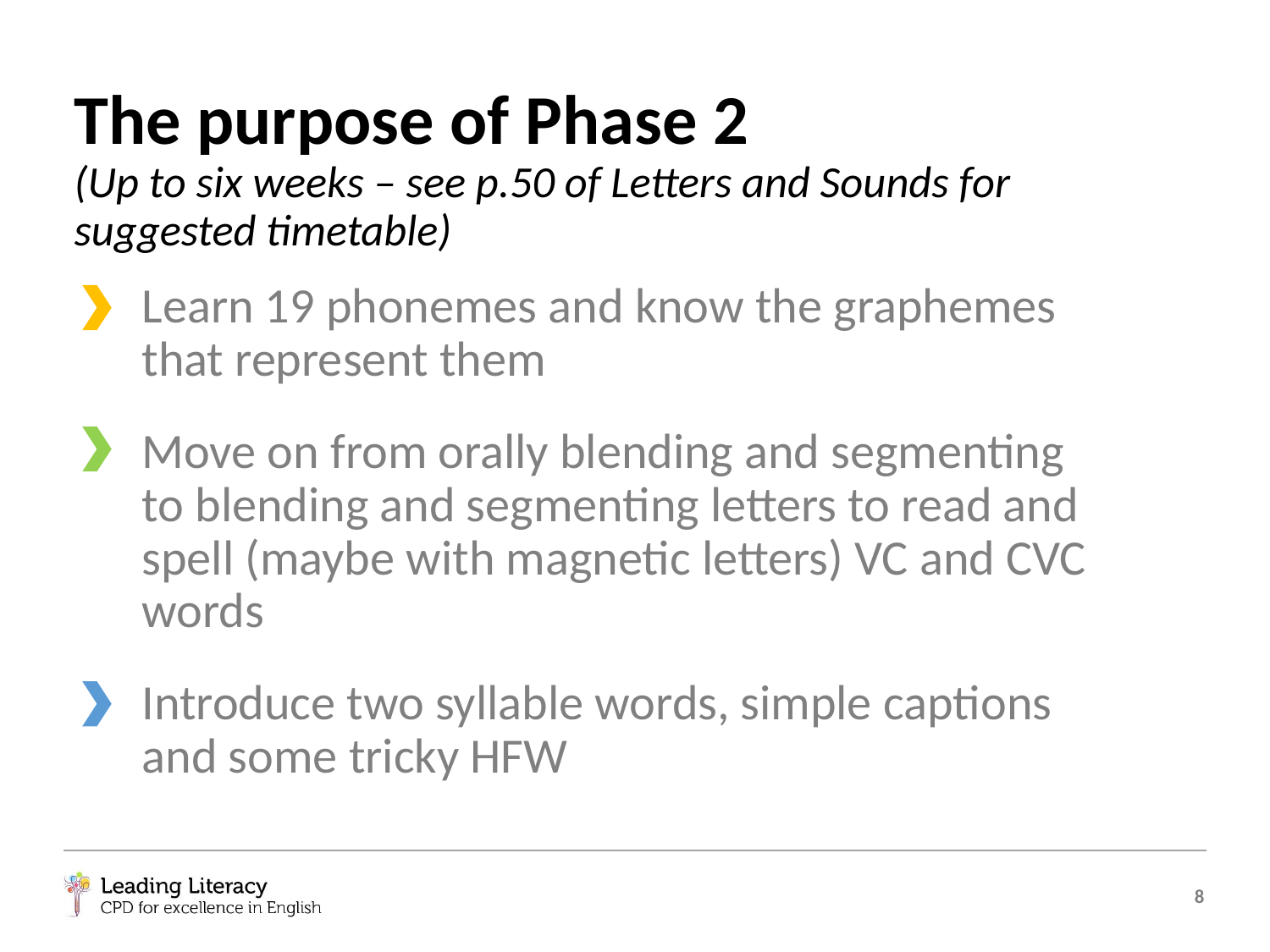

The purpose of Phase 2
(Up to six weeks – see p.50 of Letters and Sounds for suggested timetable)
Learn 19 phonemes and know the graphemes that represent them
Move on from orally blending and segmenting to blending and segmenting letters to read and spell (maybe with magnetic letters) VC and CVC words
Introduce two syllable words, simple captions and some tricky HFW